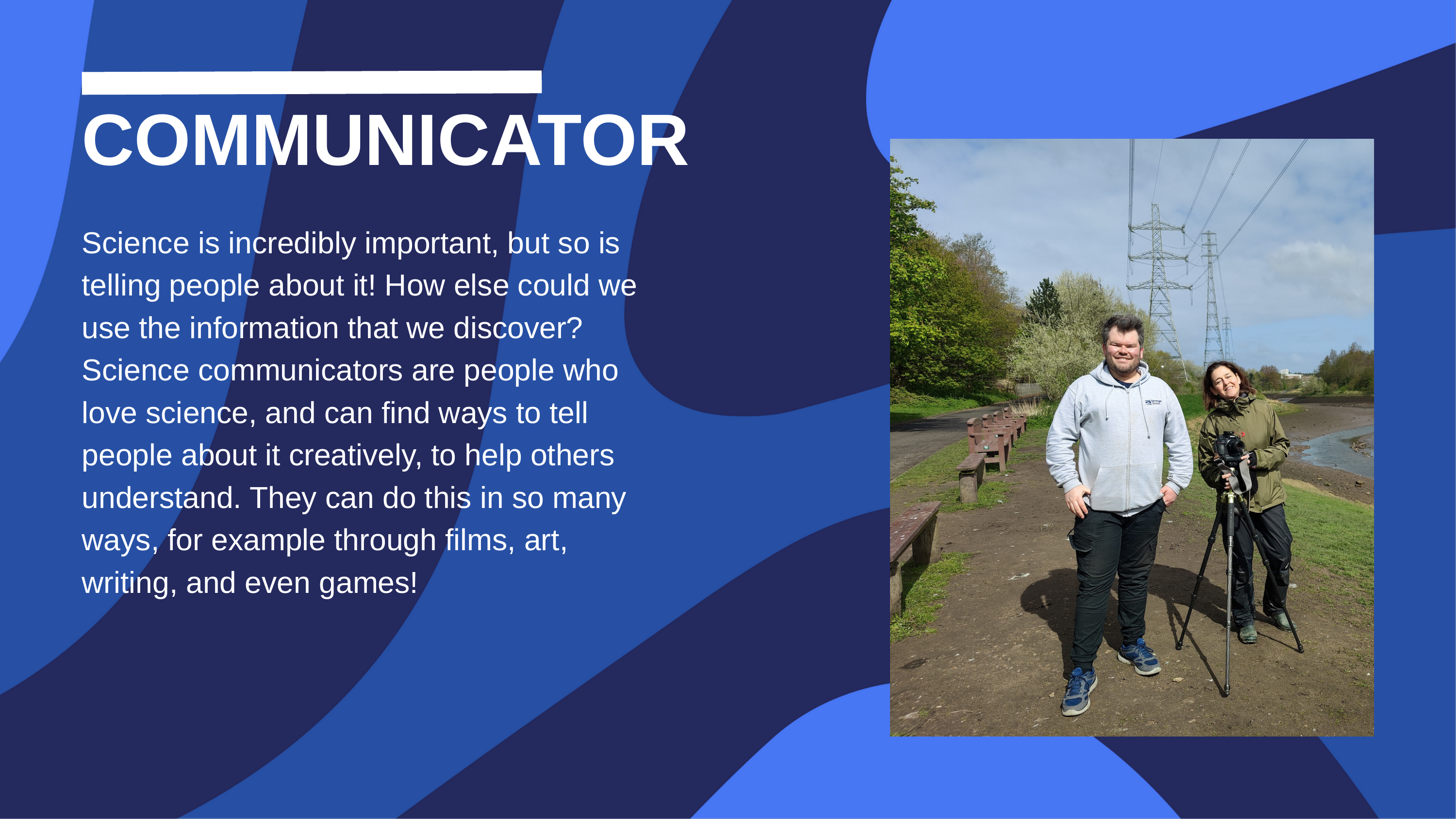

COMMUNICATOR

Science is incredibly important, but so is telling people about it! How else could we use the information that we discover? Science communicators are people who love science, and can find ways to tell people about it creatively, to help others understand. They can do this in so many ways, for example through films, art, writing, and even games!